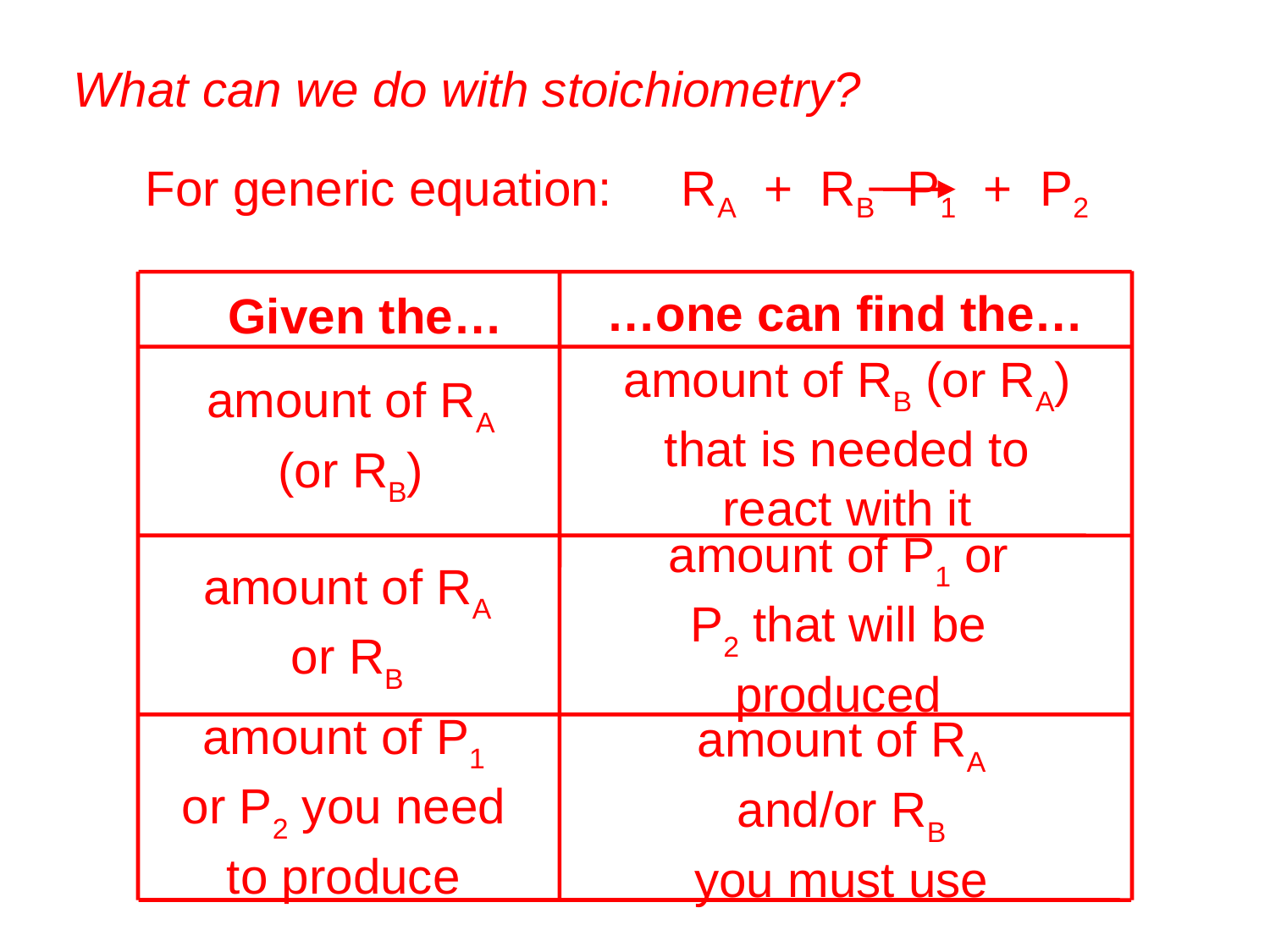

What can we do with stoichiometry?
For generic equation:     RA  +  RB 	P1  +  P2

…one can find the…

Given the…
amount of RB (or RA) that is needed to react with it
amount of RA
(or RB)
amount of P1 or
P2 that will be produced
amount of RA
or RB
amount of P1
or P2 you need
to produce
amount of RA
and/or RB
you must use